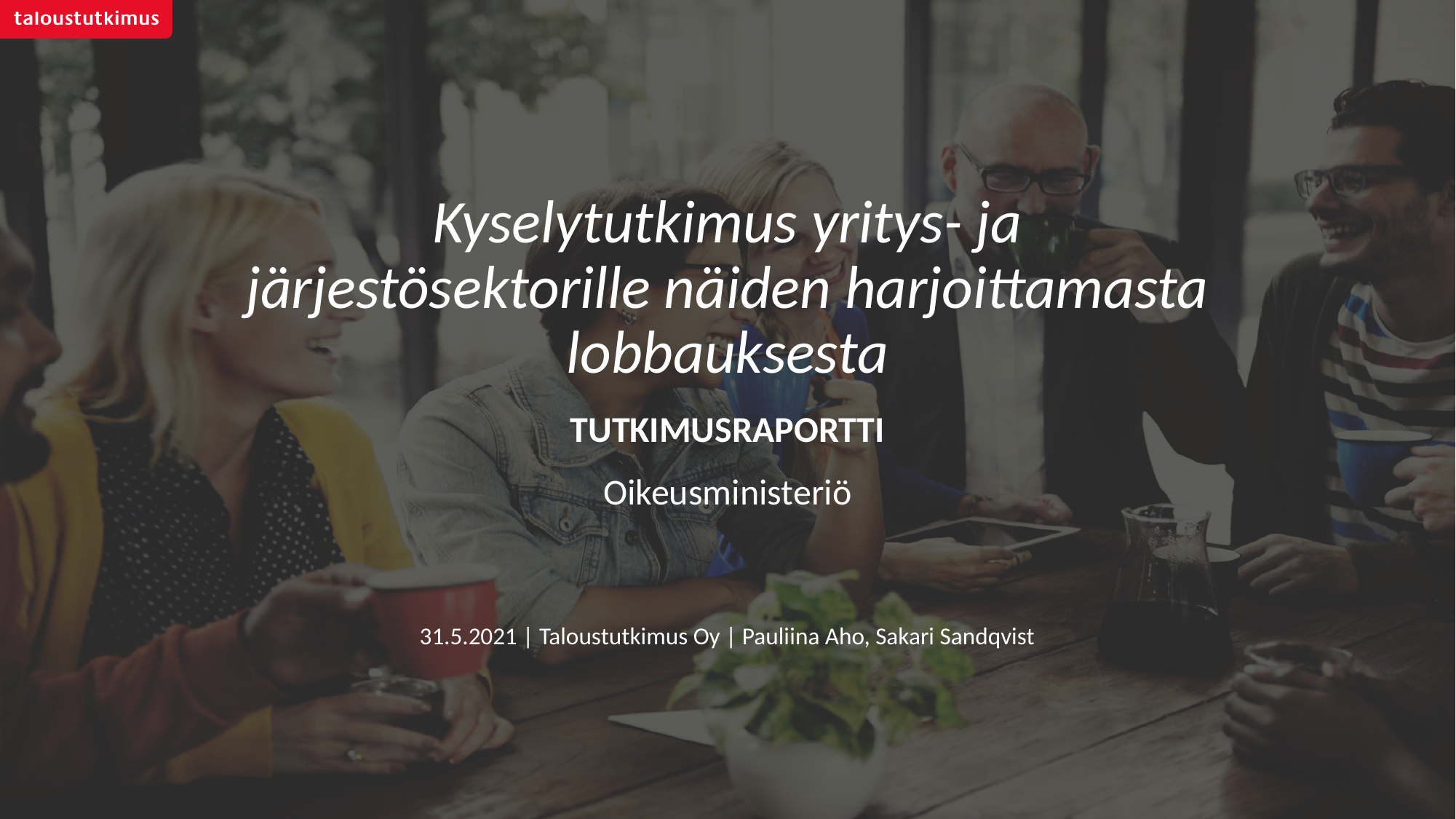

# Kyselytutkimus yritys- ja järjestösektorille näiden harjoittamasta lobbauksesta
TUTKIMUSRAPORTTI
Oikeusministeriö
31.5.2021 | Taloustutkimus Oy | Pauliina Aho, Sakari Sandqvist